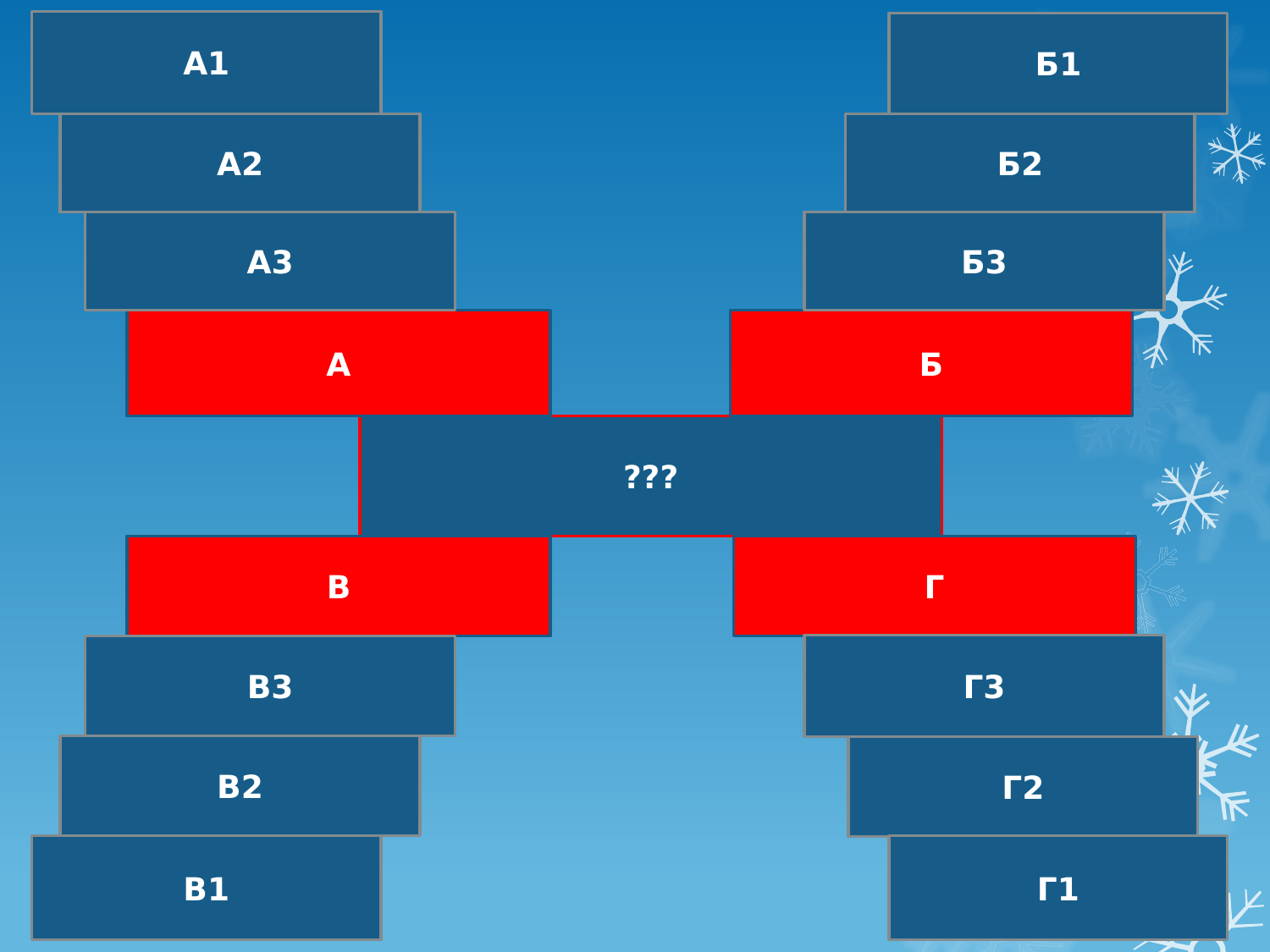

А1
Б1
А2
Б2
Б3
А3
#

А
Б
???
В
Г
Г3
В3
В2
Г2
В1
Г1